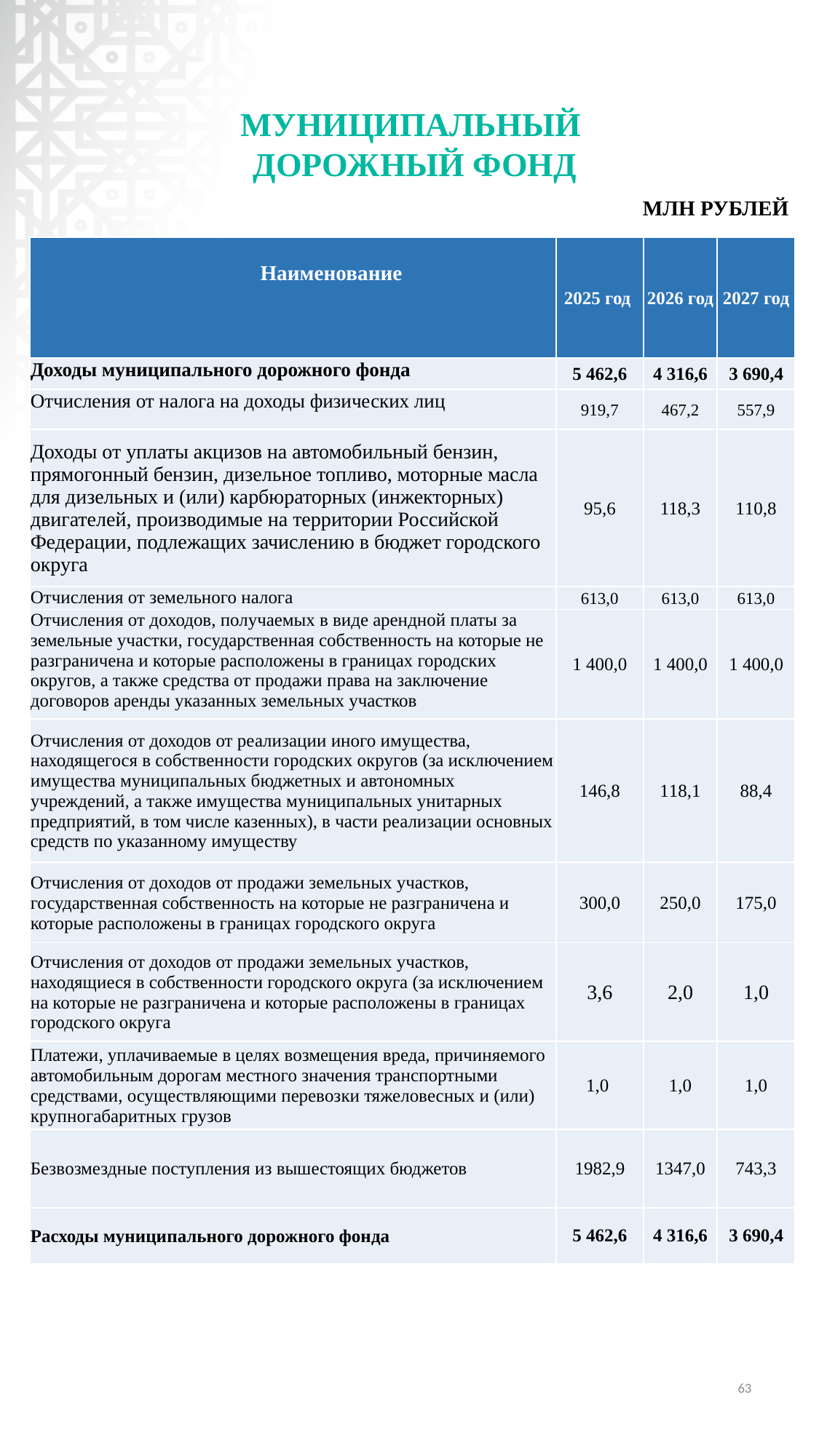

МУНИЦИПАЛЬНЫЙ
ДОРОЖНЫЙ ФОНД
МЛН РУБЛЕЙ
| Наименование | 2025 год | 2026 год | 2027 год |
| --- | --- | --- | --- |
| Доходы муниципального дорожного фонда | 5 462,6 | 4 316,6 | 3 690,4 |
| Отчисления от налога на доходы физических лиц | 919,7 | 467,2 | 557,9 |
| Доходы от уплаты акцизов на автомобильный бензин, прямогонный бензин, дизельное топливо, моторные масла для дизельных и (или) карбюраторных (инжекторных) двигателей, производимые на территории Российской Федерации, подлежащих зачислению в бюджет городского округа | 95,6 | 118,3 | 110,8 |
| Отчисления от земельного налога | 613,0 | 613,0 | 613,0 |
| Отчисления от доходов, получаемых в виде арендной платы за земельные участки, государственная собственность на которые не разграничена и которые расположены в границах городских округов, а также средства от продажи права на заключение договоров аренды указанных земельных участков | 1 400,0 | 1 400,0 | 1 400,0 |
| Отчисления от доходов от реализации иного имущества, находящегося в собственности городских округов (за исключением имущества муниципальных бюджетных и автономных учреждений, а также имущества муниципальных унитарных предприятий, в том числе казенных), в части реализации основных средств по указанному имуществу | 146,8 | 118,1 | 88,4 |
| Отчисления от доходов от продажи земельных участков, государственная собственность на которые не разграничена и которые расположены в границах городского округа | 300,0 | 250,0 | 175,0 |
| Отчисления от доходов от продажи земельных участков, находящиеся в собственности городского округа (за исключением на которые не разграничена и которые расположены в границах городского округа | 3,6 | 2,0 | 1,0 |
| Платежи, уплачиваемые в целях возмещения вреда, причиняемого автомобильным дорогам местного значения транспортными средствами, осуществляющими перевозки тяжеловесных и (или) крупногабаритных грузов | 1,0 | 1,0 | 1,0 |
| Безвозмездные поступления из вышестоящих бюджетов | 1982,9 | 1347,0 | 743,3 |
| Расходы муниципального дорожного фонда | 5 462,6 | 4 316,6 | 3 690,4 |
63